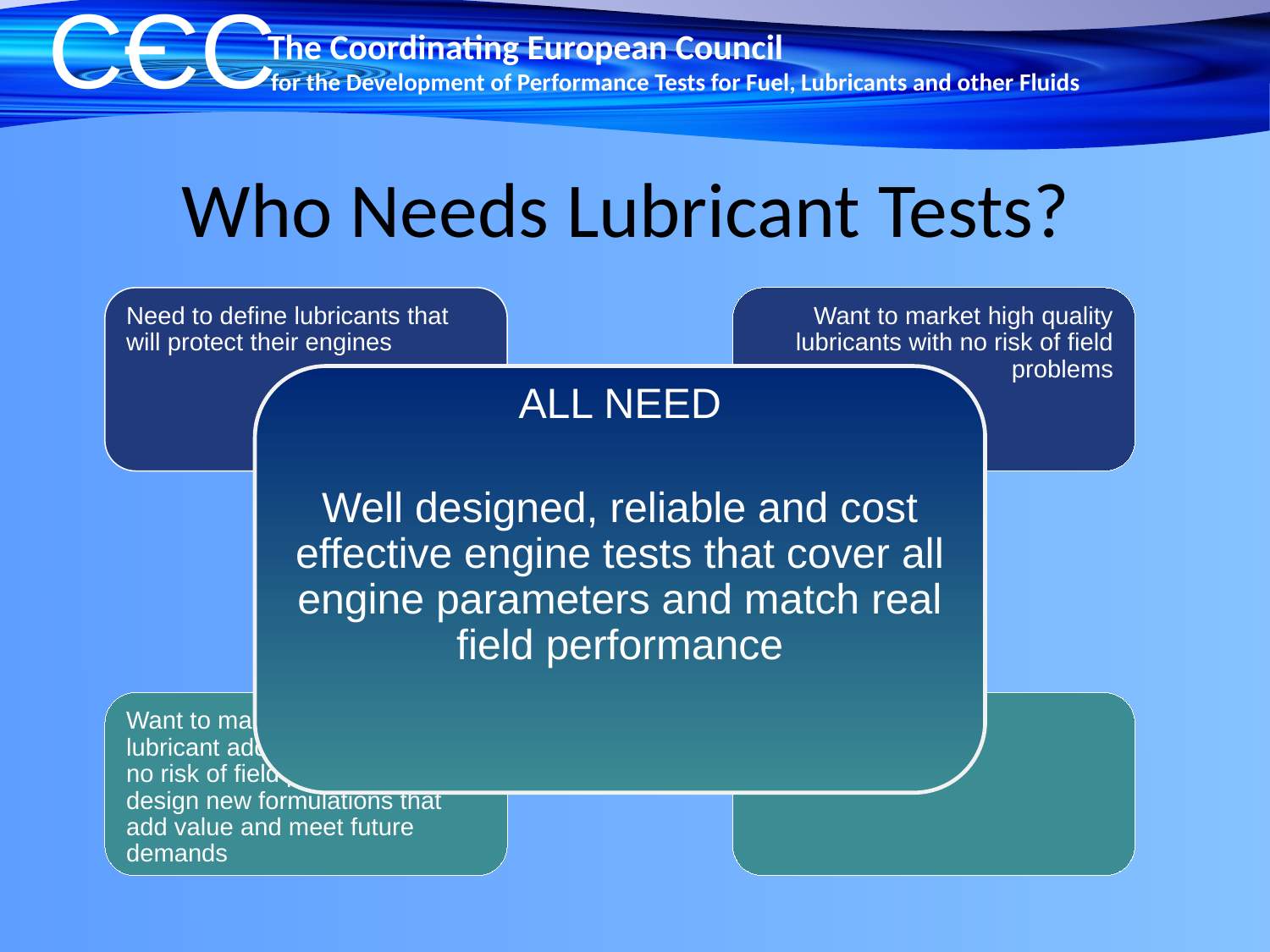

# Who Needs Lubricant Tests?
Need to define lubricants that will protect their engines
Want to market high quality lubricants with no risk of field problems

ALL NEED

Well designed, reliable and cost effective engine tests that cover all engine parameters and match real field performance

ACEA
ATIEL

ATC
Want to market high quality lubricant additive packages with no risk of field problems and design new formulations that add value and meet future demands